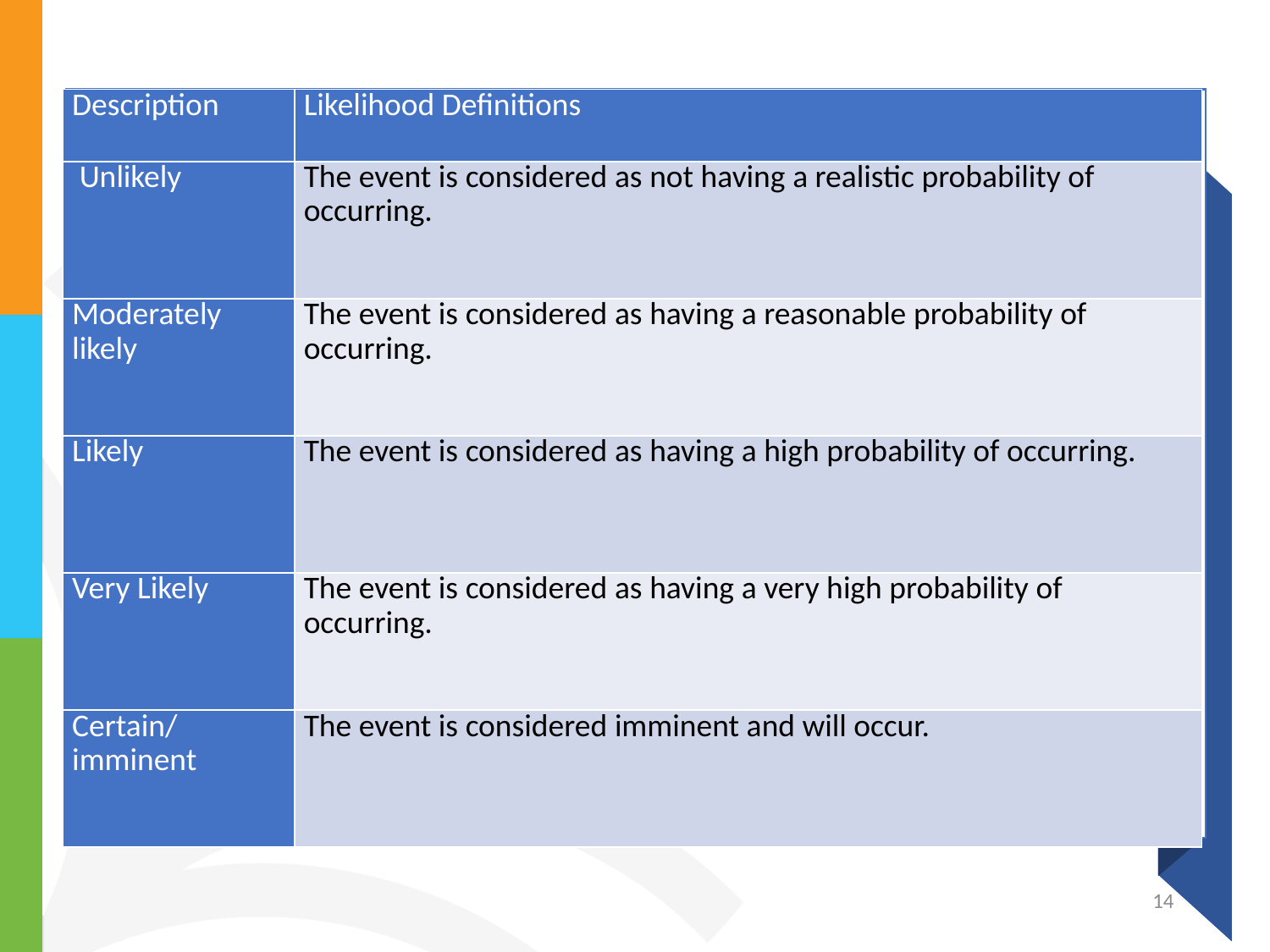

| Description | Likelihood Definitions |
| --- | --- |
| Unlikely | The event is considered as not having a realistic probability of occurring. |
| Moderately likely | The event is considered as having a reasonable probability of occurring. |
| Likely | The event is considered as having a high probability of occurring. |
| Very Likely | The event is considered as having a very high probability of occurring. |
| Certain/ imminent | The event is considered imminent and will occur. |

14